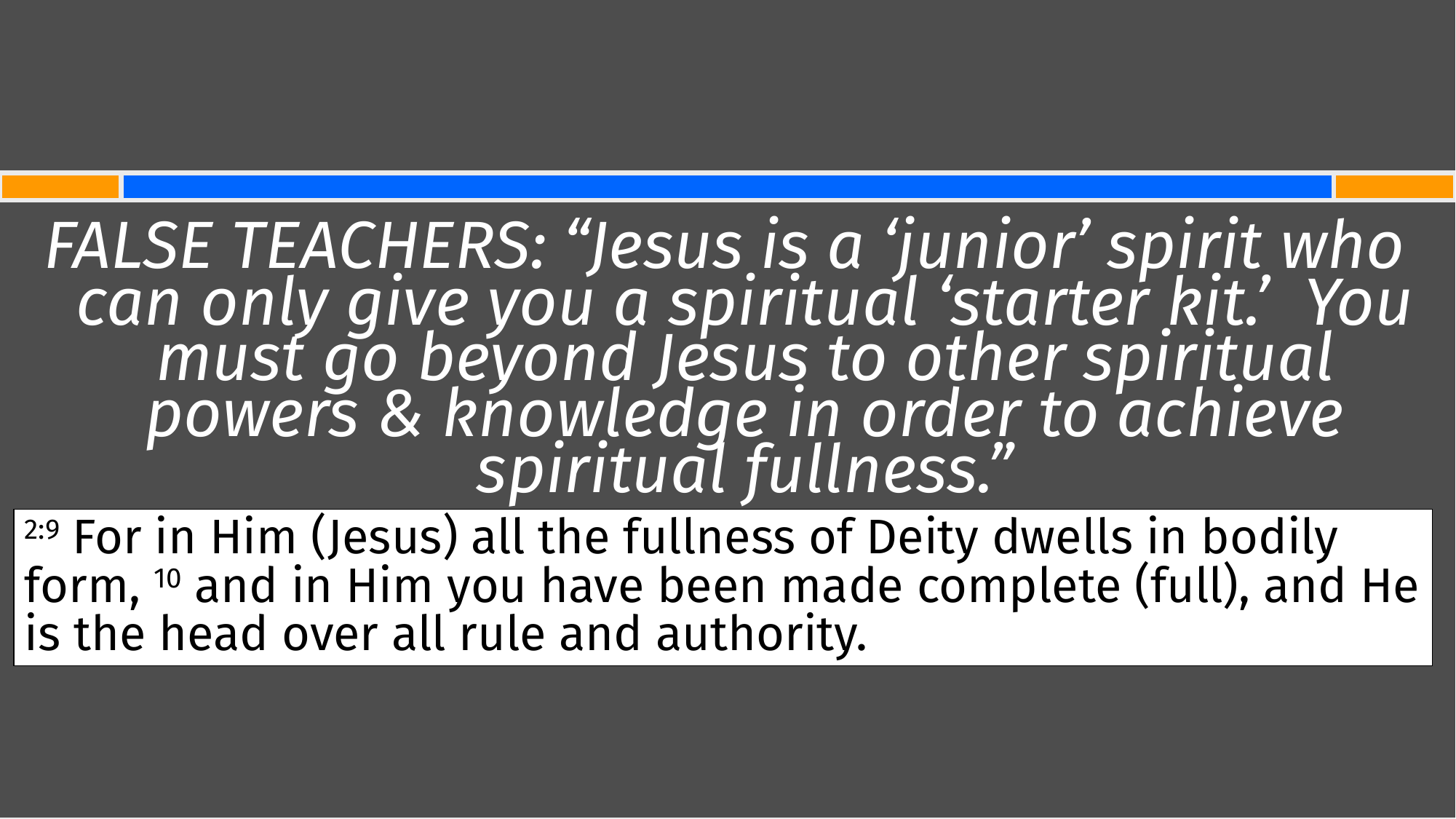

FALSE TEACHERS: “Jesus is a ‘junior’ spirit who can only give you a spiritual ‘starter kit.’  You must go beyond Jesus to other spiritual powers & knowledge in order to achieve spiritual fullness.”
2:9 For in Him (Jesus) all the fullness of Deity dwells in bodily form, 10 and in Him you have been made complete (full), and He is the head over all rule and authority.